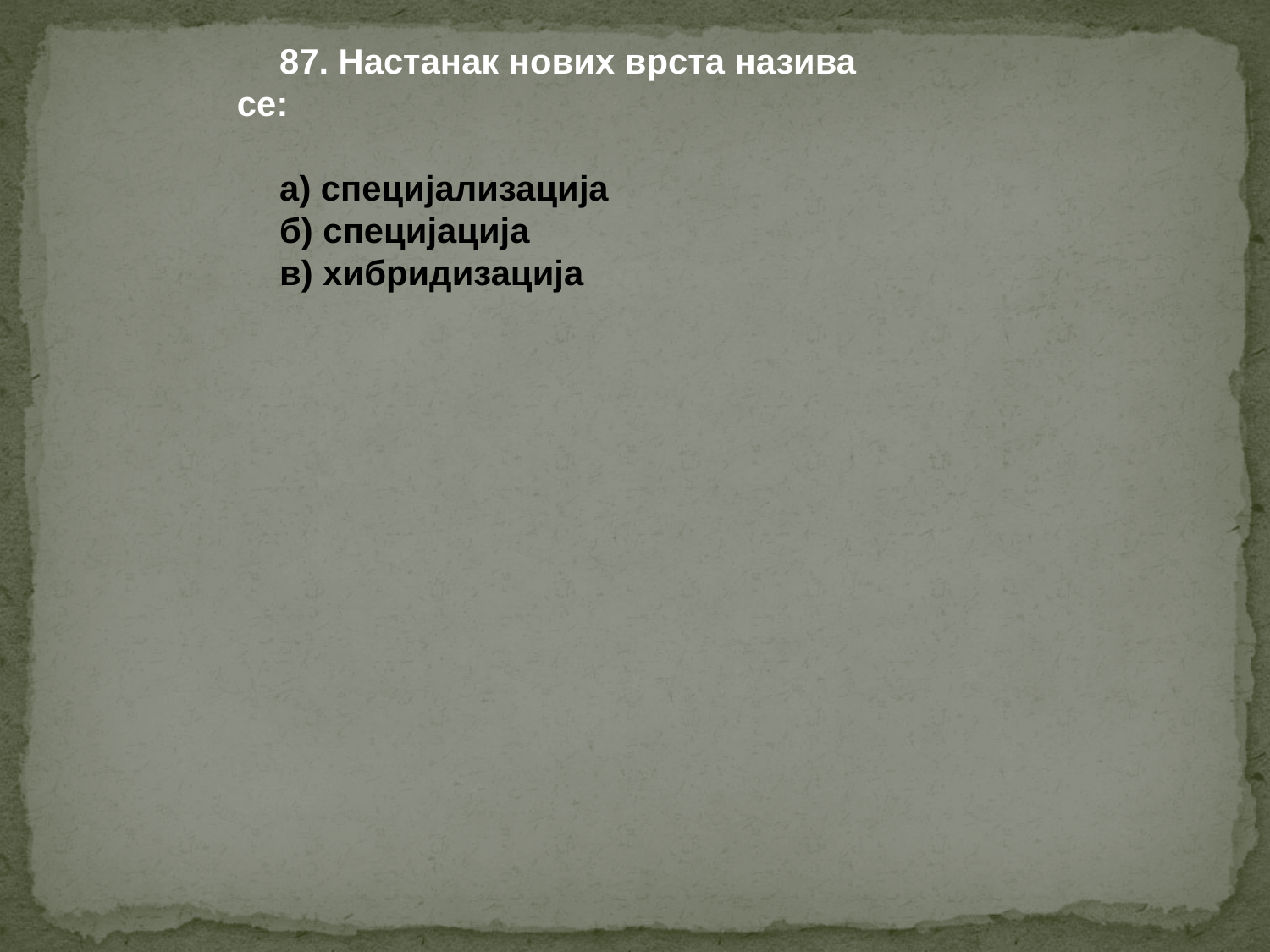

87. Настанак нових врста назива се:

а) специјализација
б) специјација
в) хибридизација